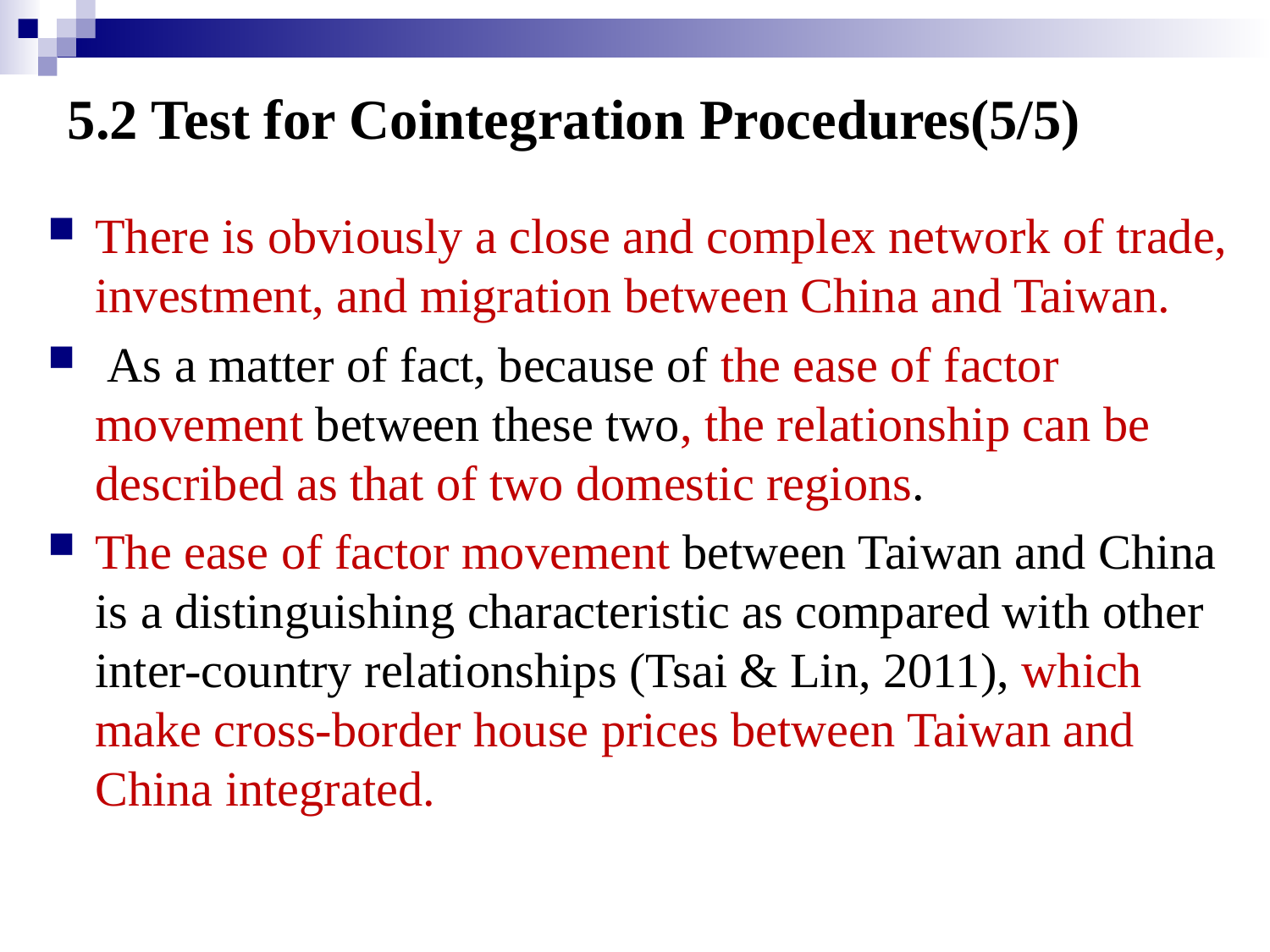

# 5.2 Test for Cointegration Procedures(5/5)
There is obviously a close and complex network of trade, investment, and migration between China and Taiwan.
 As a matter of fact, because of the ease of factor movement between these two, the relationship can be described as that of two domestic regions.
The ease of factor movement between Taiwan and China is a distinguishing characteristic as compared with other inter-country relationships (Tsai & Lin, 2011), which make cross-border house prices between Taiwan and China integrated.